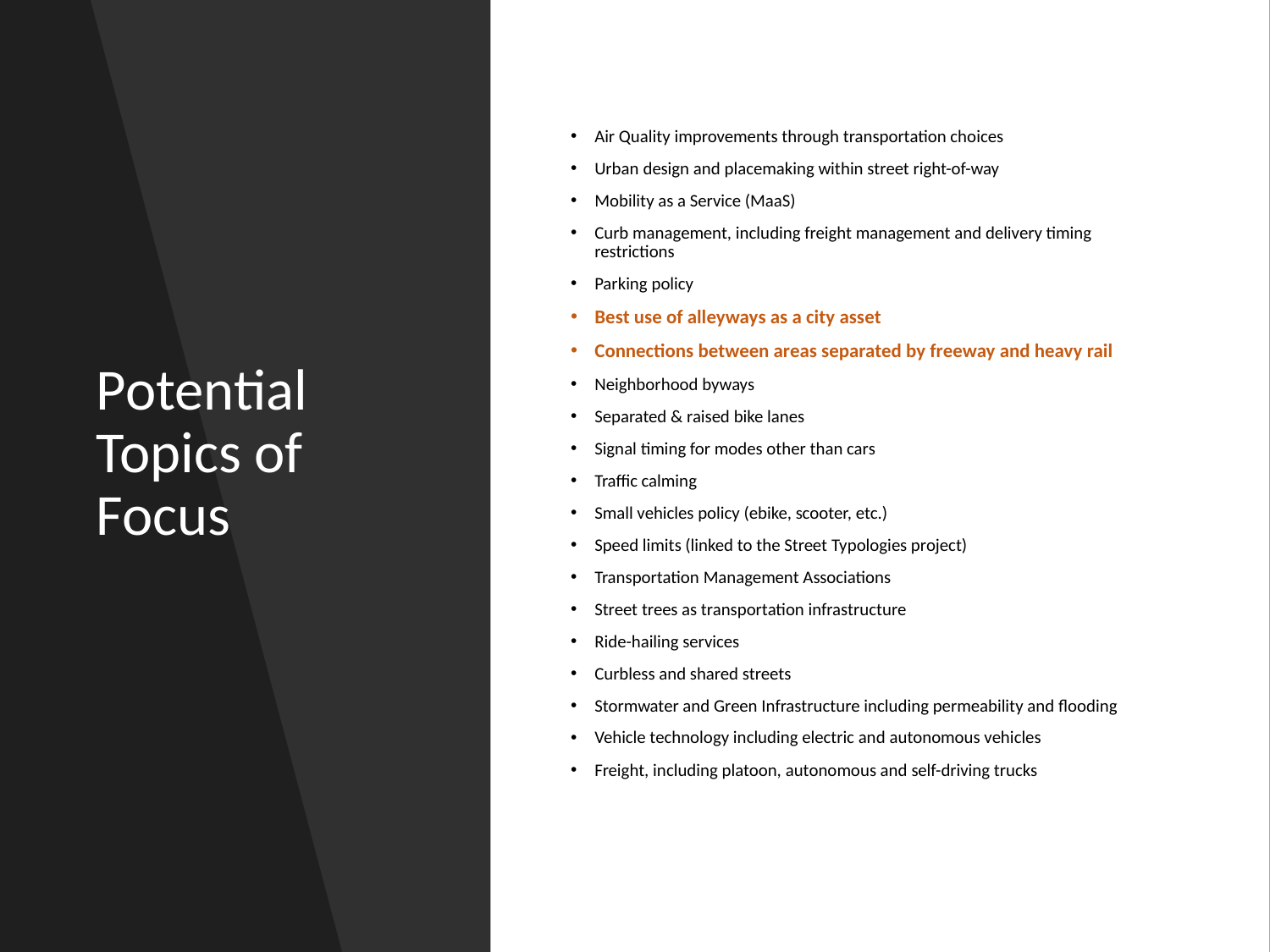

# Potential Topics of Focus
Air Quality improvements through transportation choices
Urban design and placemaking within street right-of-way
Mobility as a Service (MaaS)
Curb management, including freight management and delivery timing restrictions
Parking policy
Best use of alleyways as a city asset
Connections between areas separated by freeway and heavy rail
Neighborhood byways
Separated & raised bike lanes
Signal timing for modes other than cars
Traffic calming
Small vehicles policy (ebike, scooter, etc.)
Speed limits (linked to the Street Typologies project)
Transportation Management Associations
Street trees as transportation infrastructure
Ride-hailing services
Curbless and shared streets
Stormwater and Green Infrastructure including permeability and flooding
Vehicle technology including electric and autonomous vehicles
Freight, including platoon, autonomous and self-driving trucks